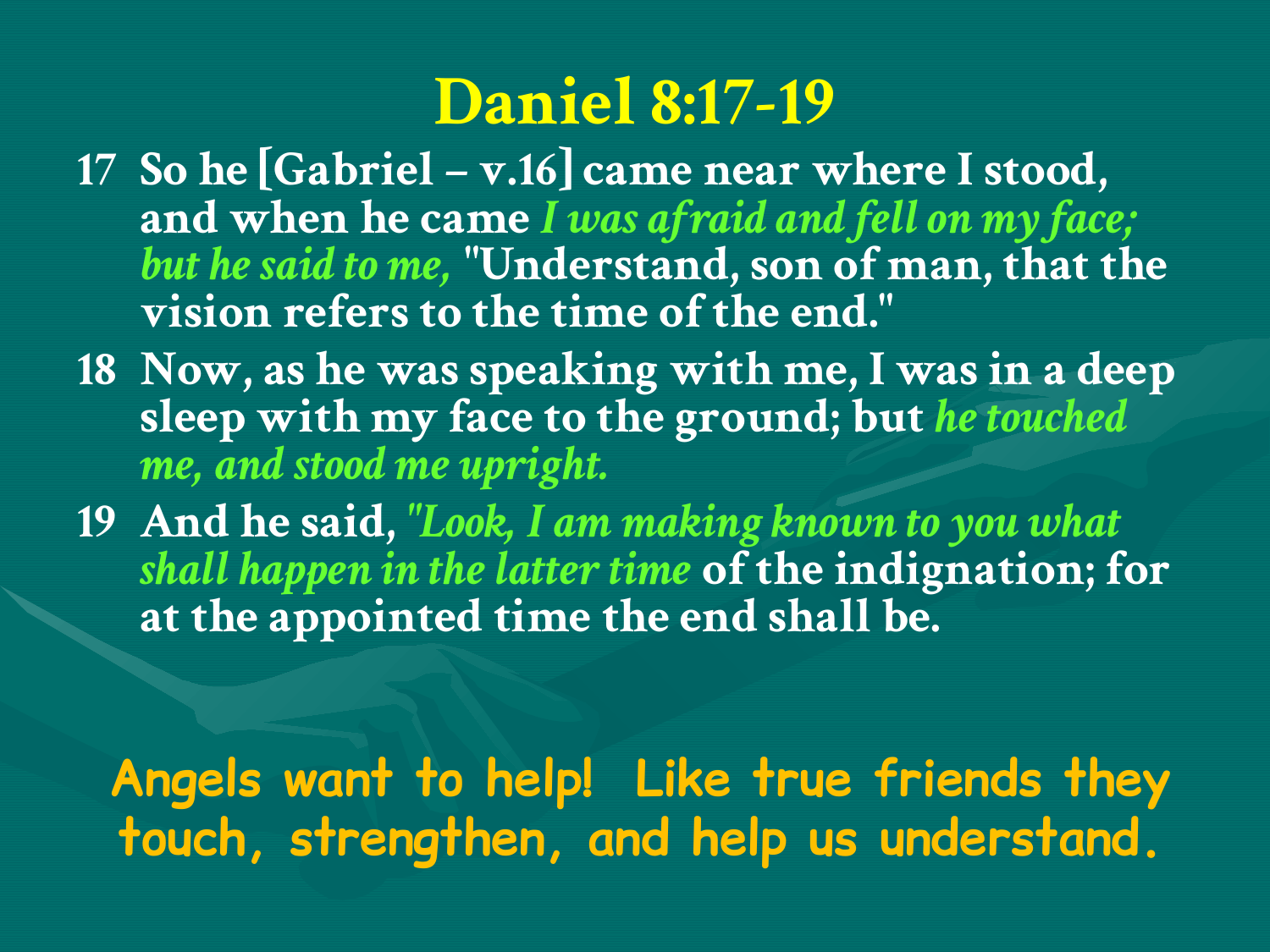

Daniel 8:17-19
17	So he [Gabriel – v.16] came near where I stood, and when he came I was afraid and fell on my face; but he said to me, "Understand, son of man, that the vision refers to the time of the end."
18	Now, as he was speaking with me, I was in a deep sleep with my face to the ground; but he touched me, and stood me upright.
19	And he said, "Look, I am making known to you what shall happen in the latter time of the indignation; for at the appointed time the end shall be.
Angels want to help!  Like true friends they touch, strengthen, and help us understand.